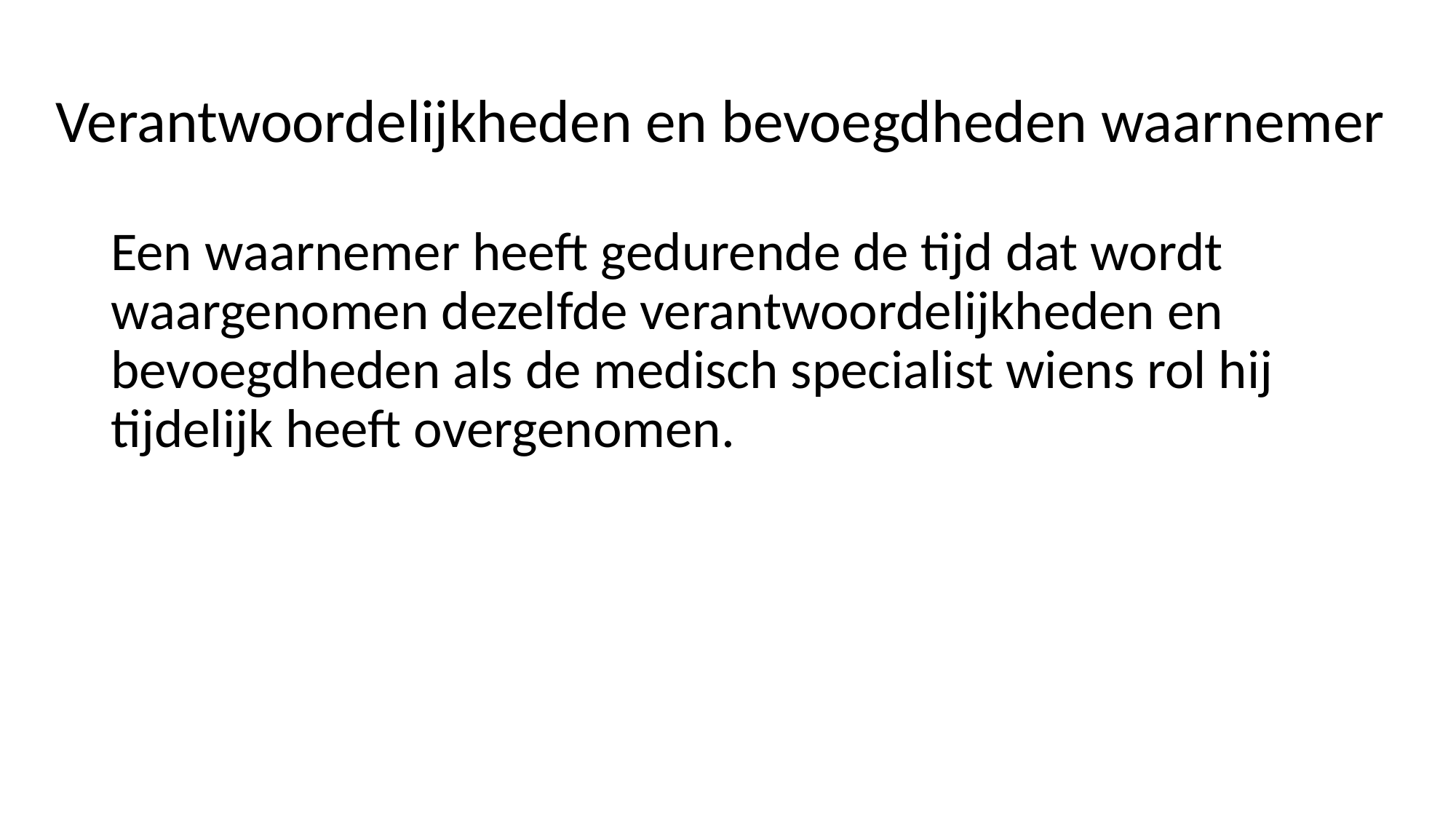

# Verantwoordelijkheden en bevoegdheden waarnemer
Een waarnemer heeft gedurende de tijd dat wordt waargenomen dezelfde verantwoordelijkheden en bevoegdheden als de medisch specialist wiens rol hij tijdelijk heeft overgenomen.